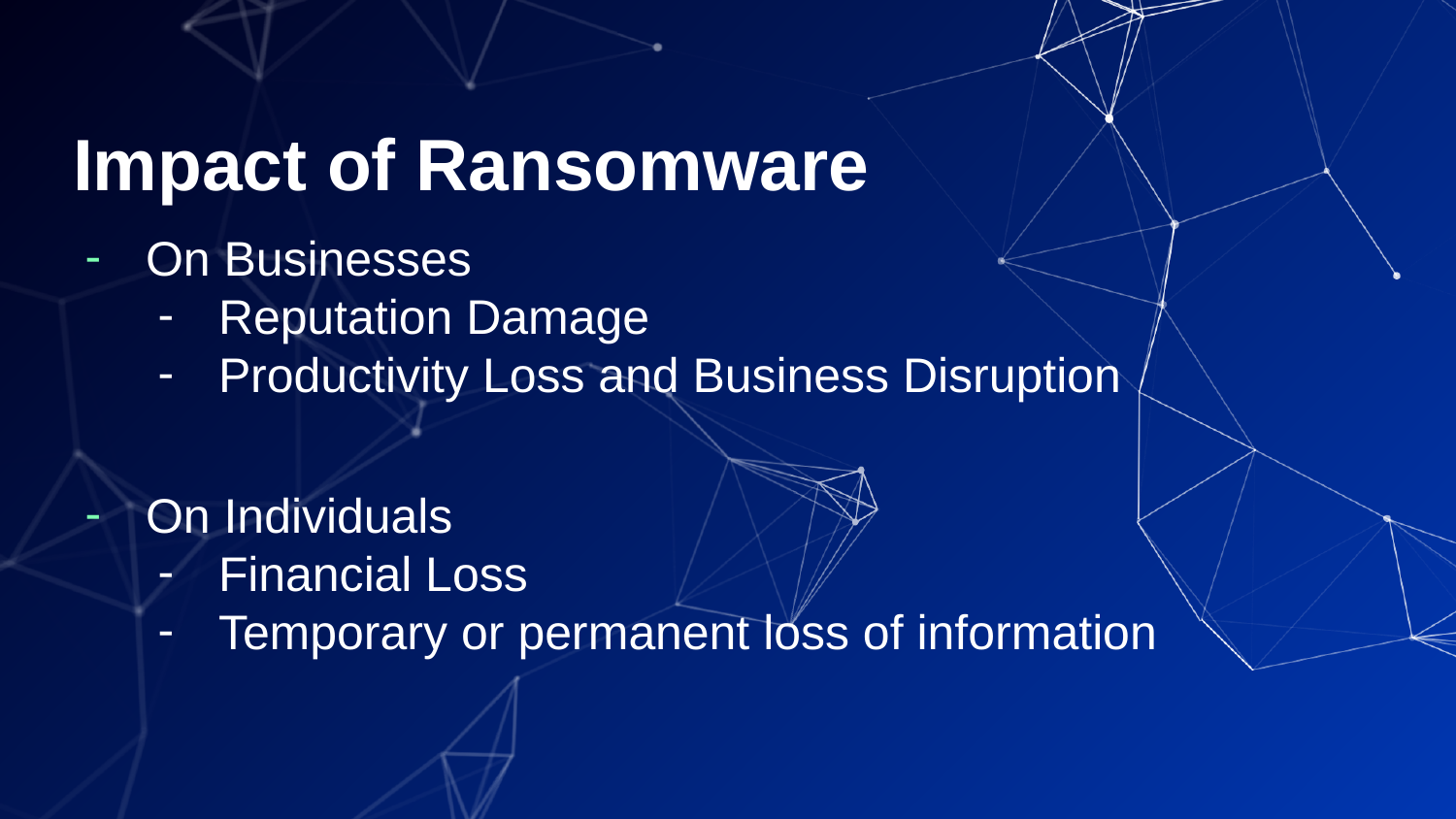

# Impact of Ransomware
On Businesses
Reputation Damage
Productivity Loss and Business Disruption

On Individuals
Financial Loss
Temporary or permanent loss of information